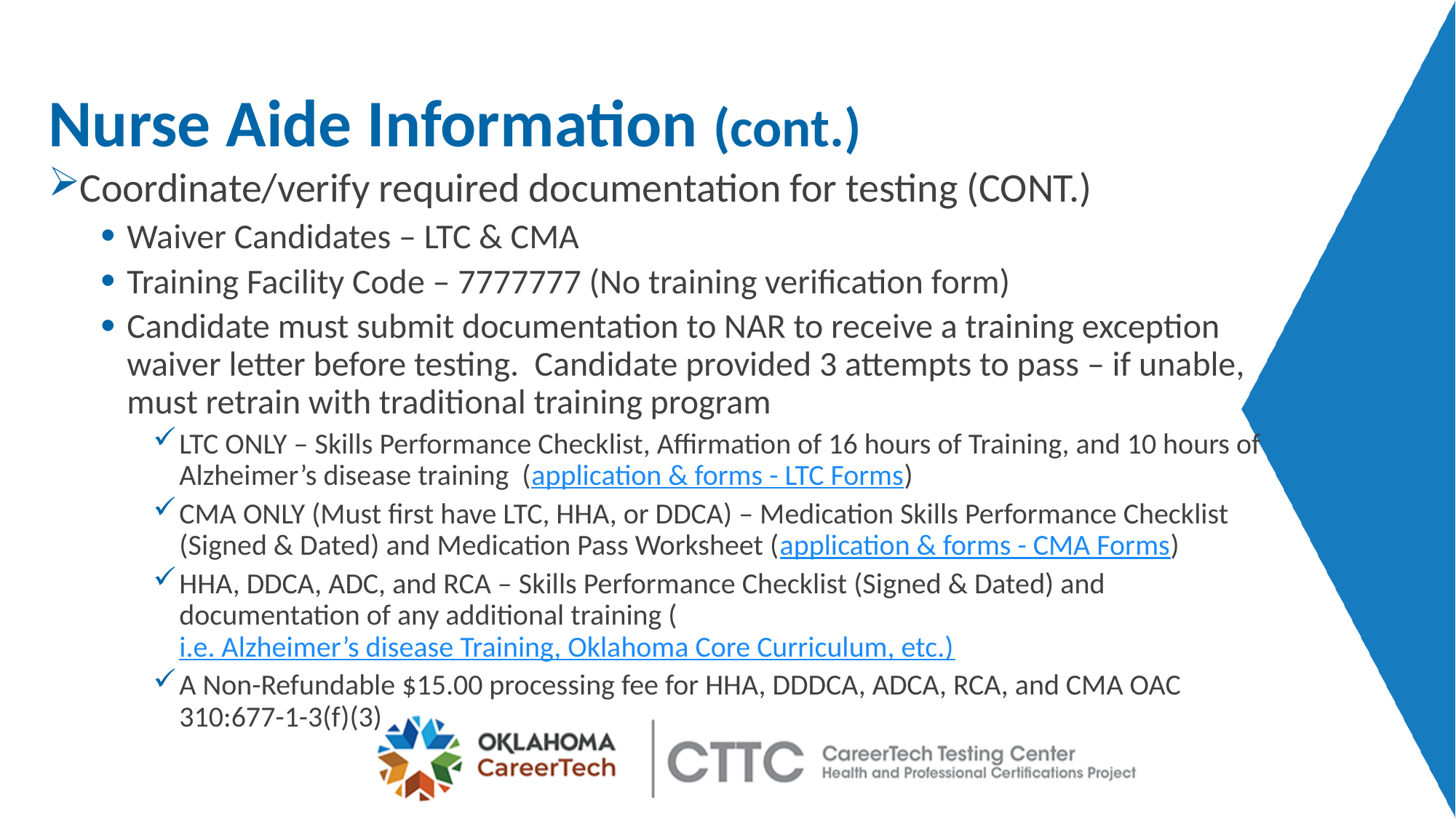

# Nurse Aide Information (cont.)
Coordinate/verify required documentation for testing (CONT.)
Waiver Candidates – LTC & CMA
Training Facility Code – 7777777 (No training verification form)
Candidate must submit documentation to NAR to receive a training exception waiver letter before testing.  Candidate provided 3 attempts to pass – if unable, must retrain with traditional training program
LTC ONLY – Skills Performance Checklist, Affirmation of 16 hours of Training, and 10 hours of Alzheimer’s disease training  (application & forms - LTC Forms)
CMA ONLY (Must first have LTC, HHA, or DDCA) – Medication Skills Performance Checklist (Signed & Dated) and Medication Pass Worksheet (application & forms - CMA Forms)
HHA, DDCA, ADC, and RCA – Skills Performance Checklist (Signed & Dated) and documentation of any additional training (i.e. Alzheimer’s disease Training, Oklahoma Core Curriculum, etc.)
A Non-Refundable $15.00 processing fee for HHA, DDDCA, ADCA, RCA, and CMA OAC 310:677-1-3(f)(3)